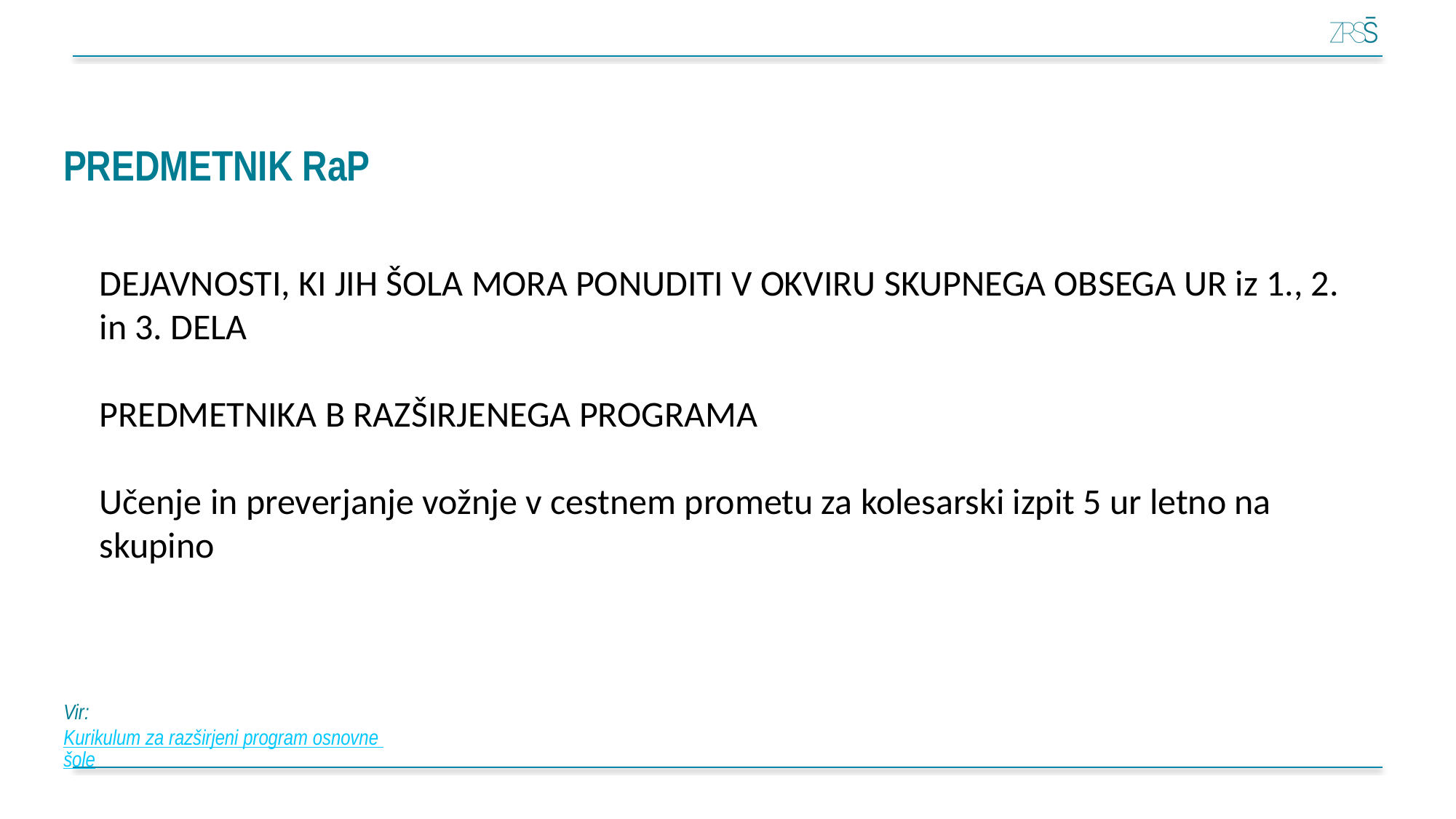

# PREDMETNIK RaP Vir: Kurikulum za razširjeni program osnovne šole
DEJAVNOSTI, KI JIH ŠOLA MORA PONUDITI V OKVIRU SKUPNEGA OBSEGA UR iz 1., 2. in 3. DELA

PREDMETNIKA B RAZŠIRJENEGA PROGRAMA

Učenje in preverjanje vožnje v cestnem prometu za kolesarski izpit 5 ur letno na skupino